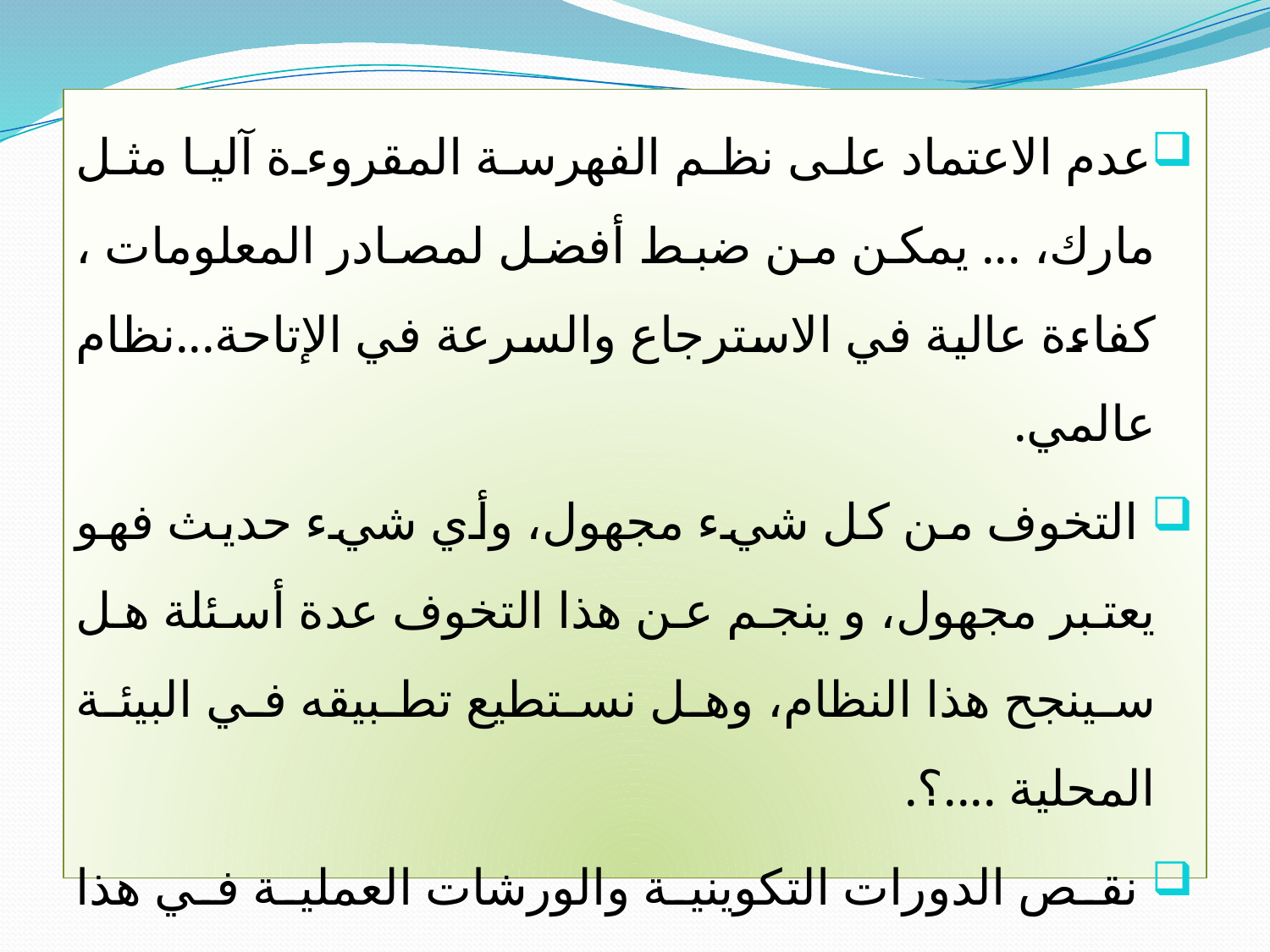

عدم الاعتماد على نظم الفهرسة المقروءة آليا مثل مارك، ... يمكن من ضبط أفضل لمصادر المعلومات ، كفاءة عالية في الاسترجاع والسرعة في الإتاحة...نظام عالمي.
 التخوف من كل شيء مجهول، وأي شيء حديث فهو يعتبر مجهول، و ينجم عن هذا التخوف عدة أسئلة هل سينجح هذا النظام، وهل نستطيع تطبيقه في البيئة المحلية ....؟.
 نقص الدورات التكوينية والورشات العملية في هذا النوع من قواعد الفهرسة الحديثة